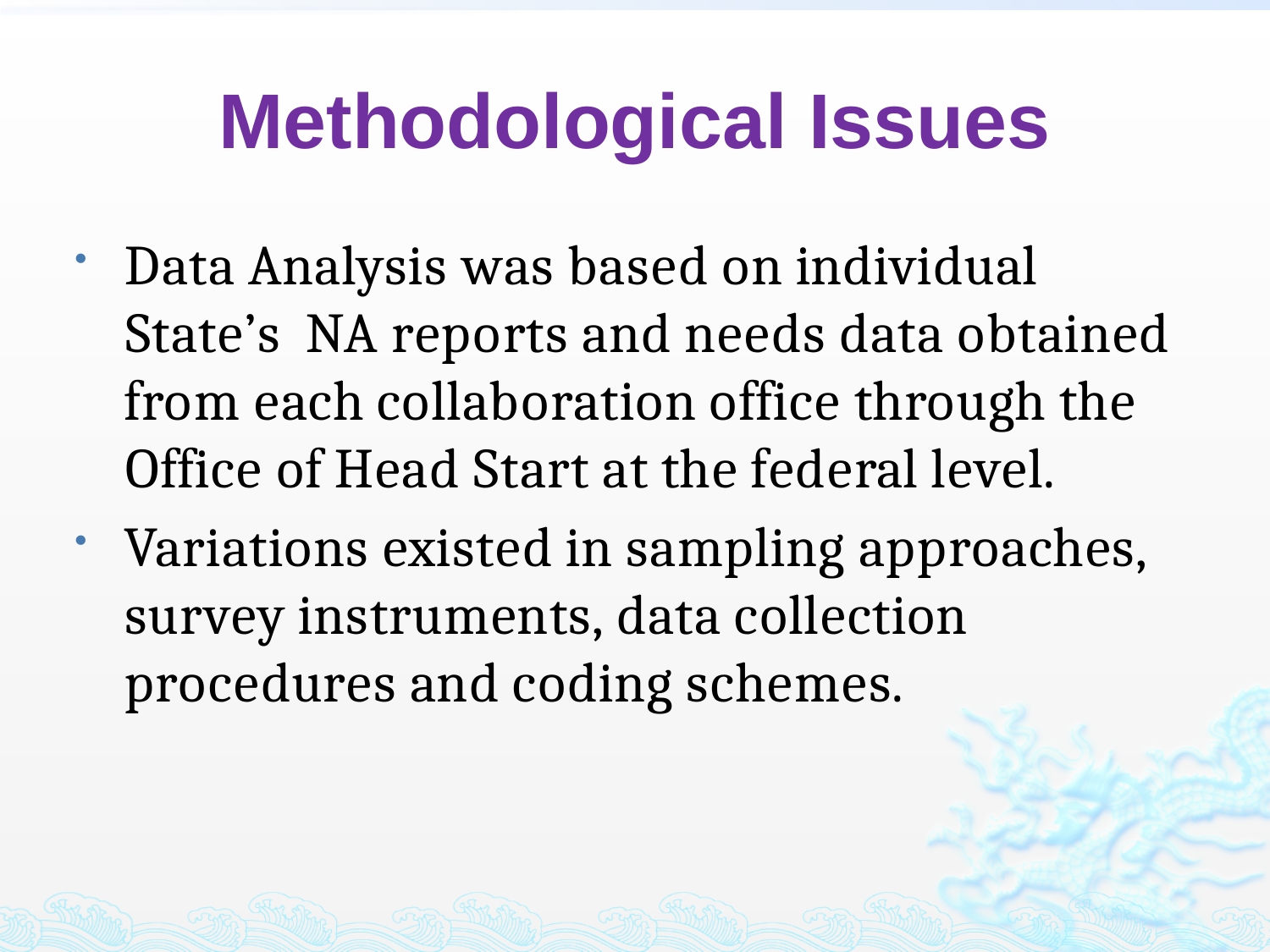

# Methodological Issues
Data Analysis was based on individual State’s  NA reports and needs data obtained from each collaboration office through the Office of Head Start at the federal level.
Variations existed in sampling approaches, survey instruments, data collection procedures and coding schemes.